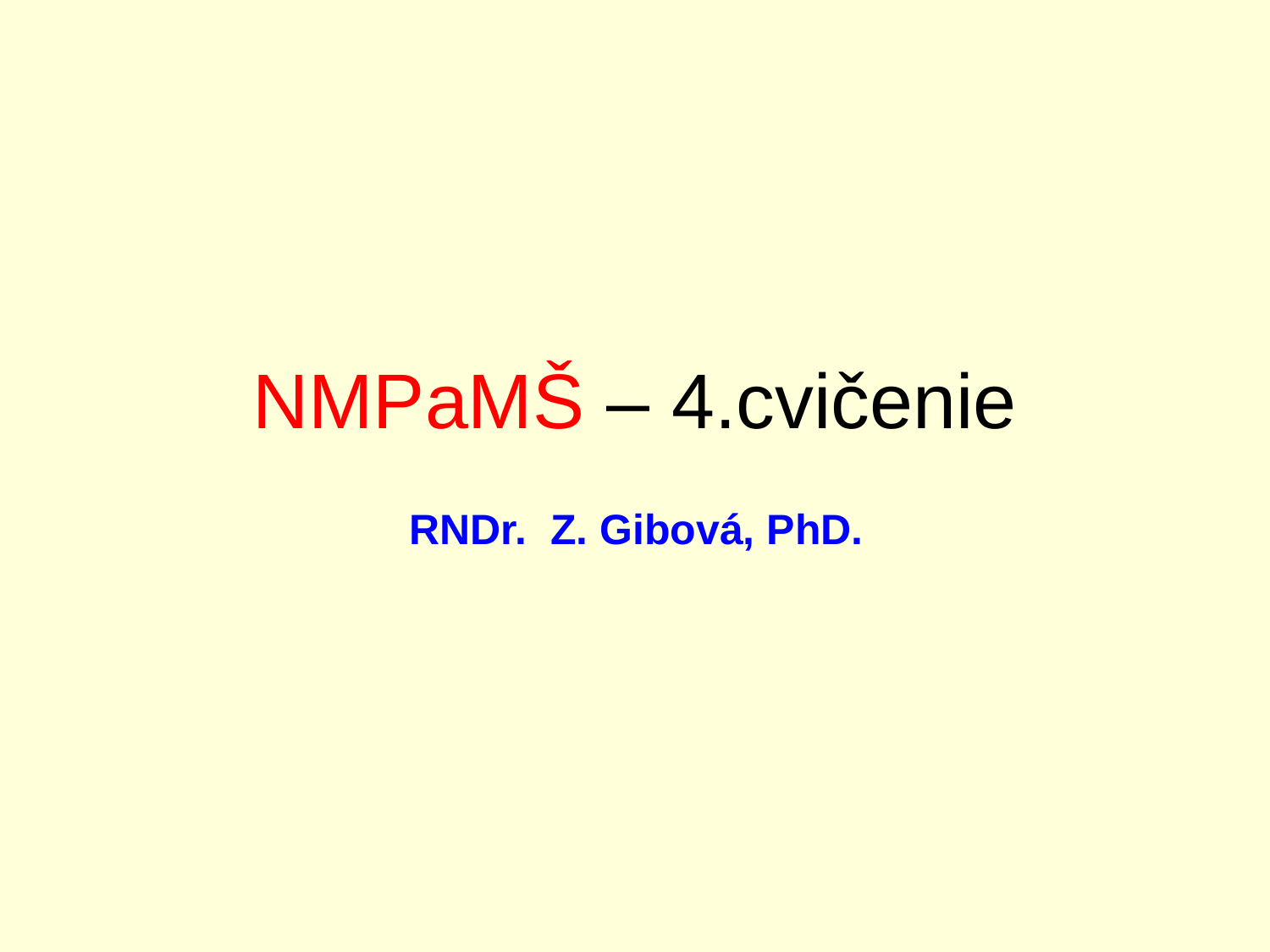

# NMPaMŠ – 4.cvičenie
RNDr.  Z. Gibová, PhD.